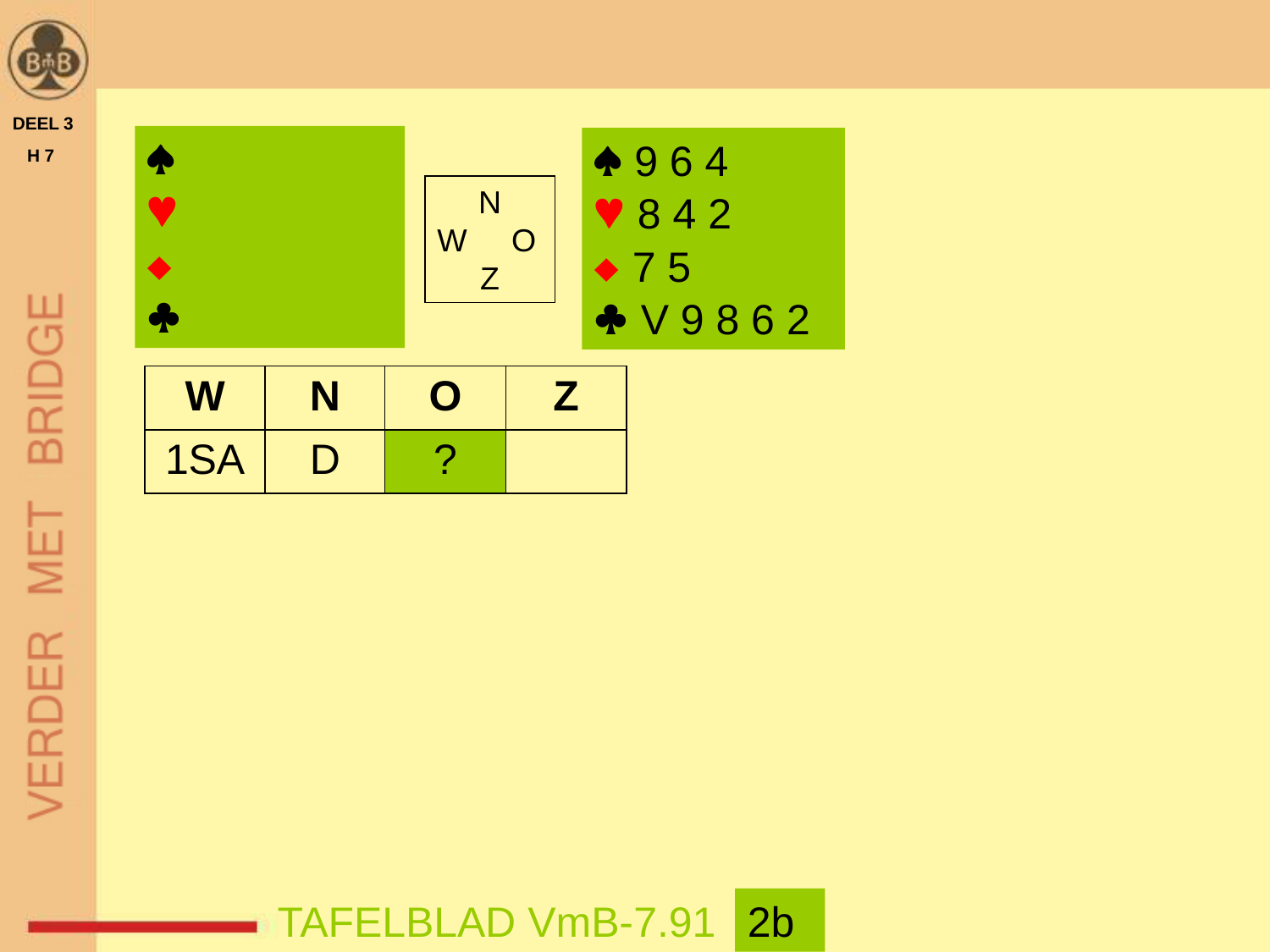

DEEL 3
   H 7
♠
♥
♦
♣
♠ 9 6 4
♥ 8 4 2
♦ 7 5
♣ V 9 8 6 2
N
W     O
Z
| W | N | O | Z |
| --- | --- | --- | --- |
| 1SA | D | ? |  |
TAFELBLAD VmB-7.91
2b